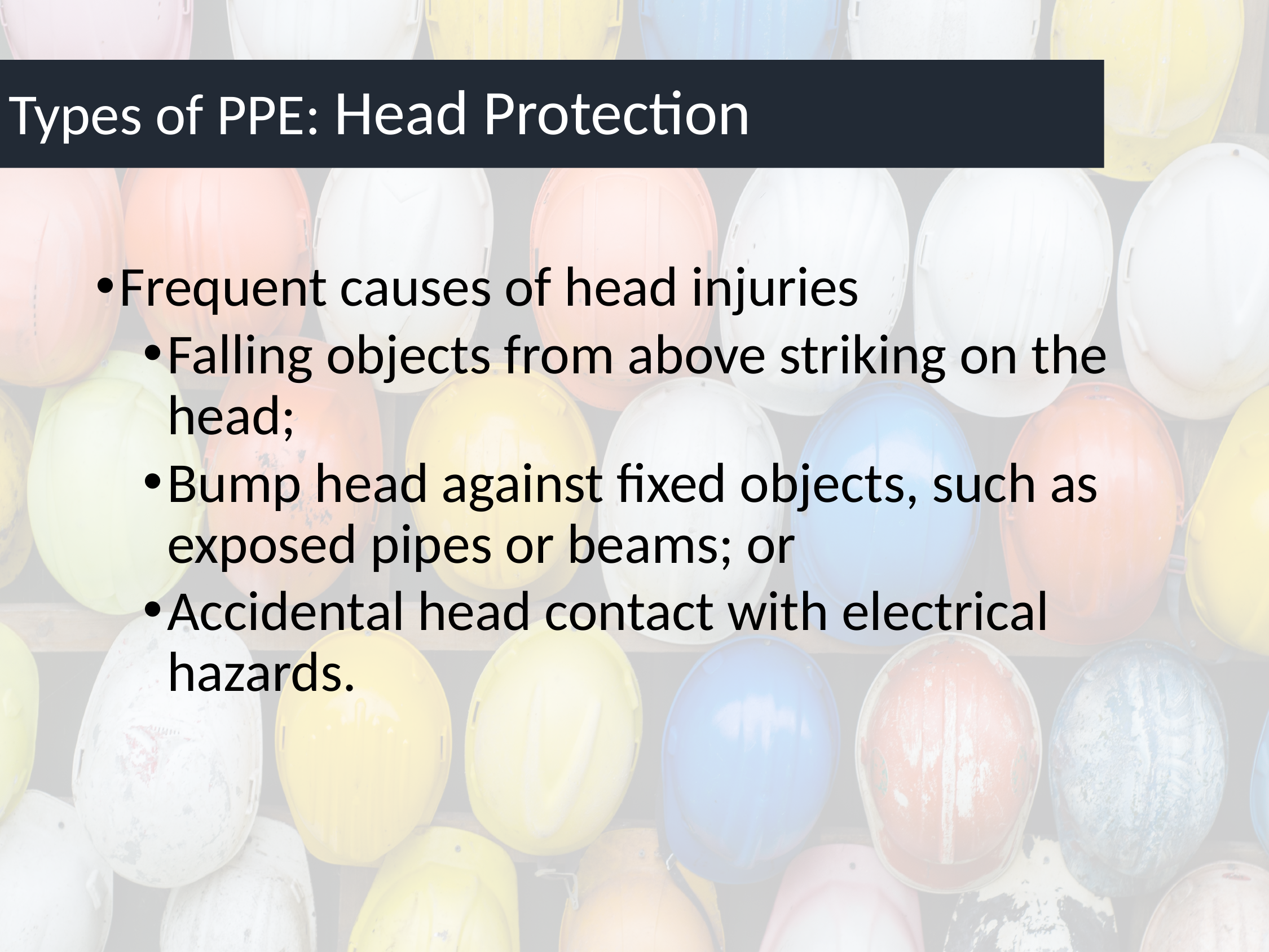

# Types of PPE: Head Protection
Frequent causes of head injuries
Falling objects from above striking on the head;
Bump head against fixed objects, such as exposed pipes or beams; or
Accidental head contact with electrical hazards.